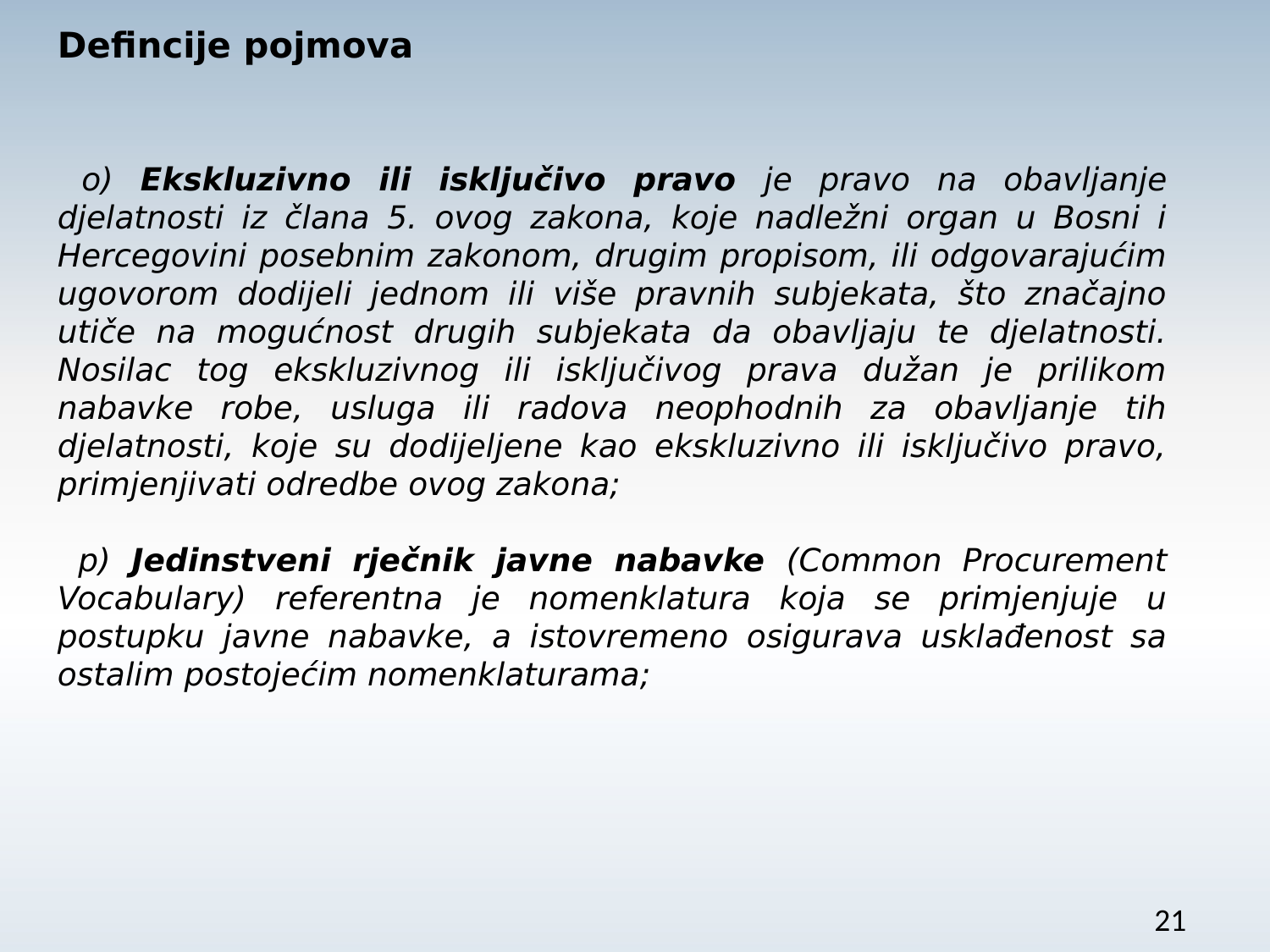

Defincije pojmova
 o) Ekskluzivno ili isključivo pravo je pravo na obavljanje djelatnosti iz člana 5. ovog zakona, koje nadležni organ u Bosni i Hercegovini posebnim zakonom, drugim propisom, ili odgovarajućim ugovorom dodijeli jednom ili više pravnih subjekata, što značajno utiče na mogućnost drugih subjekata da obavljaju te djelatnosti. Nosilac tog ekskluzivnog ili isključivog prava dužan je prilikom nabavke robe, usluga ili radova neophodnih za obavljanje tih djelatnosti, koje su dodijeljene kao ekskluzivno ili isključivo pravo, primjenjivati odredbe ovog zakona;

 p) Jedinstveni rječnik javne nabavke (Common Procurement Vocabulary) referentna je nomenklatura koja se primjenjuje u postupku javne nabavke, a istovremeno osigurava usklađenost sa ostalim postojećim nomenklaturama;